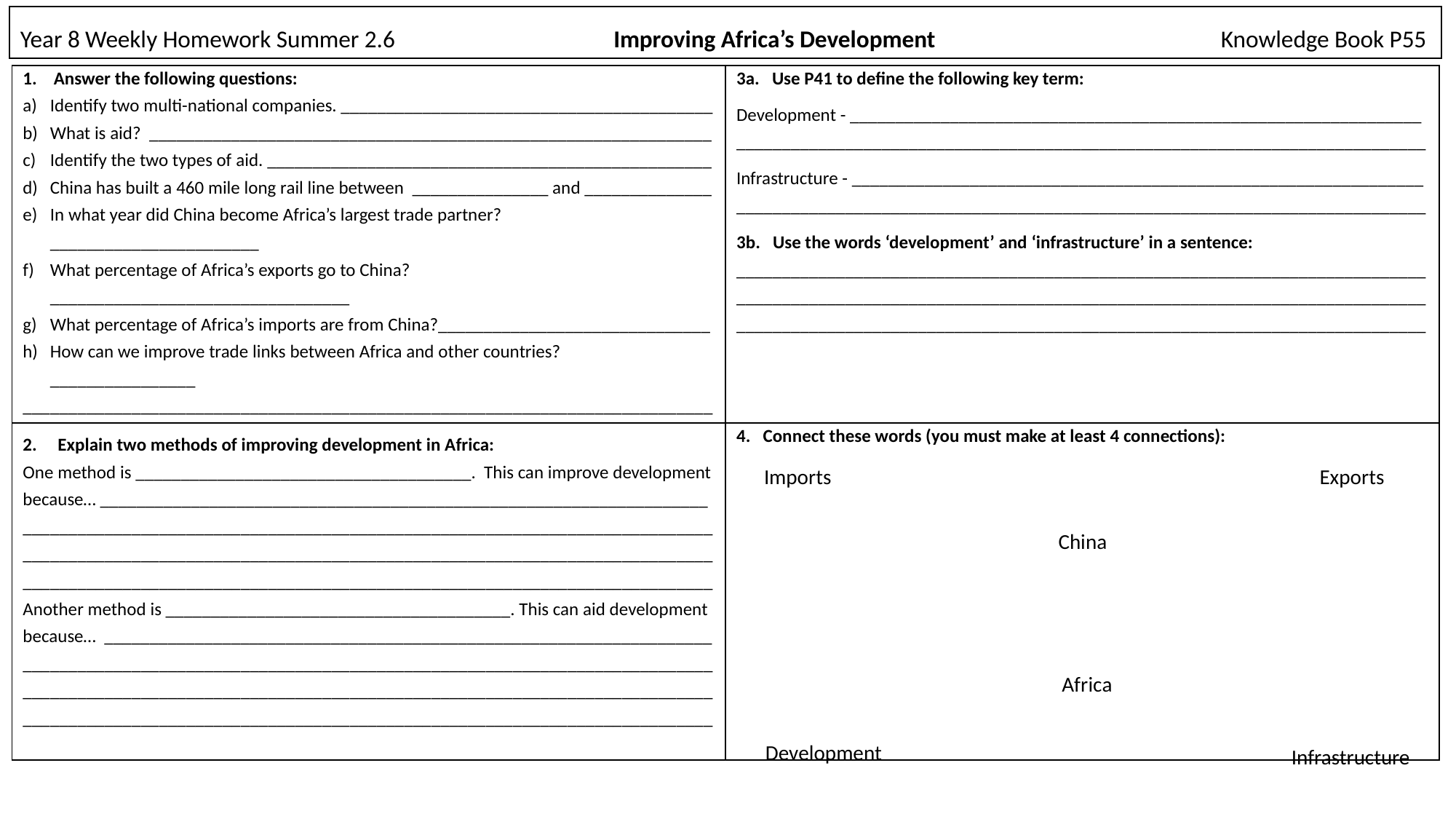

Year 8 Weekly Homework Summer 2.6                                        Improving Africa’s Development	                                        Knowledge Book P55
| 1. Answer the following questions: Identify two multi-national companies. \_\_\_\_\_\_\_\_\_\_\_\_\_\_\_\_\_\_\_\_\_\_\_\_\_\_\_\_\_\_\_\_\_\_\_\_\_\_\_\_\_ What is aid? \_\_\_\_\_\_\_\_\_\_\_\_\_\_\_\_\_\_\_\_\_\_\_\_\_\_\_\_\_\_\_\_\_\_\_\_\_\_\_\_\_\_\_\_\_\_\_\_\_\_\_\_\_\_\_\_\_\_\_\_\_\_ Identify the two types of aid. \_\_\_\_\_\_\_\_\_\_\_\_\_\_\_\_\_\_\_\_\_\_\_\_\_\_\_\_\_\_\_\_\_\_\_\_\_\_\_\_\_\_\_\_\_\_\_\_\_ China has built a 460 mile long rail line between \_\_\_\_\_\_\_\_\_\_\_\_\_\_\_ and \_\_\_\_\_\_\_\_\_\_\_\_\_\_ In what year did China become Africa’s largest trade partner? \_\_\_\_\_\_\_\_\_\_\_\_\_\_\_\_\_\_\_\_\_\_\_ What percentage of Africa’s exports go to China? \_\_\_\_\_\_\_\_\_\_\_\_\_\_\_\_\_\_\_\_\_\_\_\_\_\_\_\_\_\_\_\_\_ What percentage of Africa’s imports are from China?\_\_\_\_\_\_\_\_\_\_\_\_\_\_\_\_\_\_\_\_\_\_\_\_\_\_\_\_\_\_ How can we improve trade links between Africa and other countries? \_\_\_\_\_\_\_\_\_\_\_\_\_\_\_\_ \_\_\_\_\_\_\_\_\_\_\_\_\_\_\_\_\_\_\_\_\_\_\_\_\_\_\_\_\_\_\_\_\_\_\_\_\_\_\_\_\_\_\_\_\_\_\_\_\_\_\_\_\_\_\_\_\_\_\_\_\_\_\_\_\_\_\_\_\_\_\_\_\_\_\_\_ | 3a.  Use P41 to define the following key term: Development - \_\_\_\_\_\_\_\_\_\_\_\_\_\_\_\_\_\_\_\_\_\_\_\_\_\_\_\_\_\_\_\_\_\_\_\_\_\_\_\_\_\_\_\_\_\_\_\_\_\_\_\_\_\_\_\_\_\_\_\_\_\_\_ \_\_\_\_\_\_\_\_\_\_\_\_\_\_\_\_\_\_\_\_\_\_\_\_\_\_\_\_\_\_\_\_\_\_\_\_\_\_\_\_\_\_\_\_\_\_\_\_\_\_\_\_\_\_\_\_\_\_\_\_\_\_\_\_\_\_\_\_\_\_\_\_\_\_\_\_ Infrastructure - \_\_\_\_\_\_\_\_\_\_\_\_\_\_\_\_\_\_\_\_\_\_\_\_\_\_\_\_\_\_\_\_\_\_\_\_\_\_\_\_\_\_\_\_\_\_\_\_\_\_\_\_\_\_\_\_\_\_\_\_\_\_\_ \_\_\_\_\_\_\_\_\_\_\_\_\_\_\_\_\_\_\_\_\_\_\_\_\_\_\_\_\_\_\_\_\_\_\_\_\_\_\_\_\_\_\_\_\_\_\_\_\_\_\_\_\_\_\_\_\_\_\_\_\_\_\_\_\_\_\_\_\_\_\_\_\_\_\_\_ 3b. Use the words ‘development’ and ‘infrastructure’ in a sentence: \_\_\_\_\_\_\_\_\_\_\_\_\_\_\_\_\_\_\_\_\_\_\_\_\_\_\_\_\_\_\_\_\_\_\_\_\_\_\_\_\_\_\_\_\_\_\_\_\_\_\_\_\_\_\_\_\_\_\_\_\_\_\_\_\_\_\_\_\_\_\_\_\_\_\_\_\_\_\_\_\_\_\_\_\_\_\_\_\_\_\_\_\_\_\_\_\_\_\_\_\_\_\_\_\_\_\_\_\_\_\_\_\_\_\_\_\_\_\_\_\_\_\_\_\_\_\_\_\_\_\_\_\_\_\_\_\_\_\_\_\_\_\_\_\_\_\_\_\_\_\_\_ \_\_\_\_\_\_\_\_\_\_\_\_\_\_\_\_\_\_\_\_\_\_\_\_\_\_\_\_\_\_\_\_\_\_\_\_\_\_\_\_\_\_\_\_\_\_\_\_\_\_\_\_\_\_\_\_\_\_\_\_\_\_\_\_\_\_\_\_\_\_\_\_\_\_\_\_ |
| --- | --- |
| 2. Explain two methods of improving development in Africa: One method is \_\_\_\_\_\_\_\_\_\_\_\_\_\_\_\_\_\_\_\_\_\_\_\_\_\_\_\_\_\_\_\_\_\_\_\_\_. This can improve development because… \_\_\_\_\_\_\_\_\_\_\_\_\_\_\_\_\_\_\_\_\_\_\_\_\_\_\_\_\_\_\_\_\_\_\_\_\_\_\_\_\_\_\_\_\_\_\_\_\_\_\_\_\_\_\_\_\_\_\_\_\_\_\_\_\_\_\_ \_\_\_\_\_\_\_\_\_\_\_\_\_\_\_\_\_\_\_\_\_\_\_\_\_\_\_\_\_\_\_\_\_\_\_\_\_\_\_\_\_\_\_\_\_\_\_\_\_\_\_\_\_\_\_\_\_\_\_\_\_\_\_\_\_\_\_\_\_\_\_\_\_\_\_\_\_\_\_\_\_\_\_\_\_\_\_\_\_\_\_\_\_\_\_\_\_\_\_\_\_\_\_\_\_\_\_\_\_\_\_\_\_\_\_\_\_\_\_\_\_\_\_\_\_\_\_\_\_\_\_\_\_\_\_\_\_\_\_\_\_\_\_\_\_\_\_\_\_\_\_\_\_\_\_\_\_\_\_\_\_\_\_\_\_\_\_\_\_\_\_\_\_\_\_\_\_\_\_\_\_\_\_\_\_\_\_\_\_\_\_\_\_\_\_\_\_\_\_\_\_\_\_\_\_\_\_\_\_\_\_\_\_\_\_\_\_\_\_\_\_\_\_\_\_\_\_\_ Another method is \_\_\_\_\_\_\_\_\_\_\_\_\_\_\_\_\_\_\_\_\_\_\_\_\_\_\_\_\_\_\_\_\_\_\_\_\_\_. This can aid development because… \_\_\_\_\_\_\_\_\_\_\_\_\_\_\_\_\_\_\_\_\_\_\_\_\_\_\_\_\_\_\_\_\_\_\_\_\_\_\_\_\_\_\_\_\_\_\_\_\_\_\_\_\_\_\_\_\_\_\_\_\_\_\_\_\_\_\_ \_\_\_\_\_\_\_\_\_\_\_\_\_\_\_\_\_\_\_\_\_\_\_\_\_\_\_\_\_\_\_\_\_\_\_\_\_\_\_\_\_\_\_\_\_\_\_\_\_\_\_\_\_\_\_\_\_\_\_\_\_\_\_\_\_\_\_\_\_\_\_\_\_\_\_\_ \_\_\_\_\_\_\_\_\_\_\_\_\_\_\_\_\_\_\_\_\_\_\_\_\_\_\_\_\_\_\_\_\_\_\_\_\_\_\_\_\_\_\_\_\_\_\_\_\_\_\_\_\_\_\_\_\_\_\_\_\_\_\_\_\_\_\_\_\_\_\_\_\_\_\_\_\_\_\_\_\_\_\_\_\_\_\_\_\_\_\_\_\_\_\_\_\_\_\_\_\_\_\_\_\_\_\_\_\_\_\_\_\_\_\_\_\_\_\_\_\_\_\_\_\_\_\_\_\_\_\_\_\_\_\_\_\_\_\_\_\_\_\_\_\_\_\_\_\_\_\_\_ | 4. Connect these words (you must make at least 4 connections): |
Imports
Exports
China
Africa
Development
Infrastructure